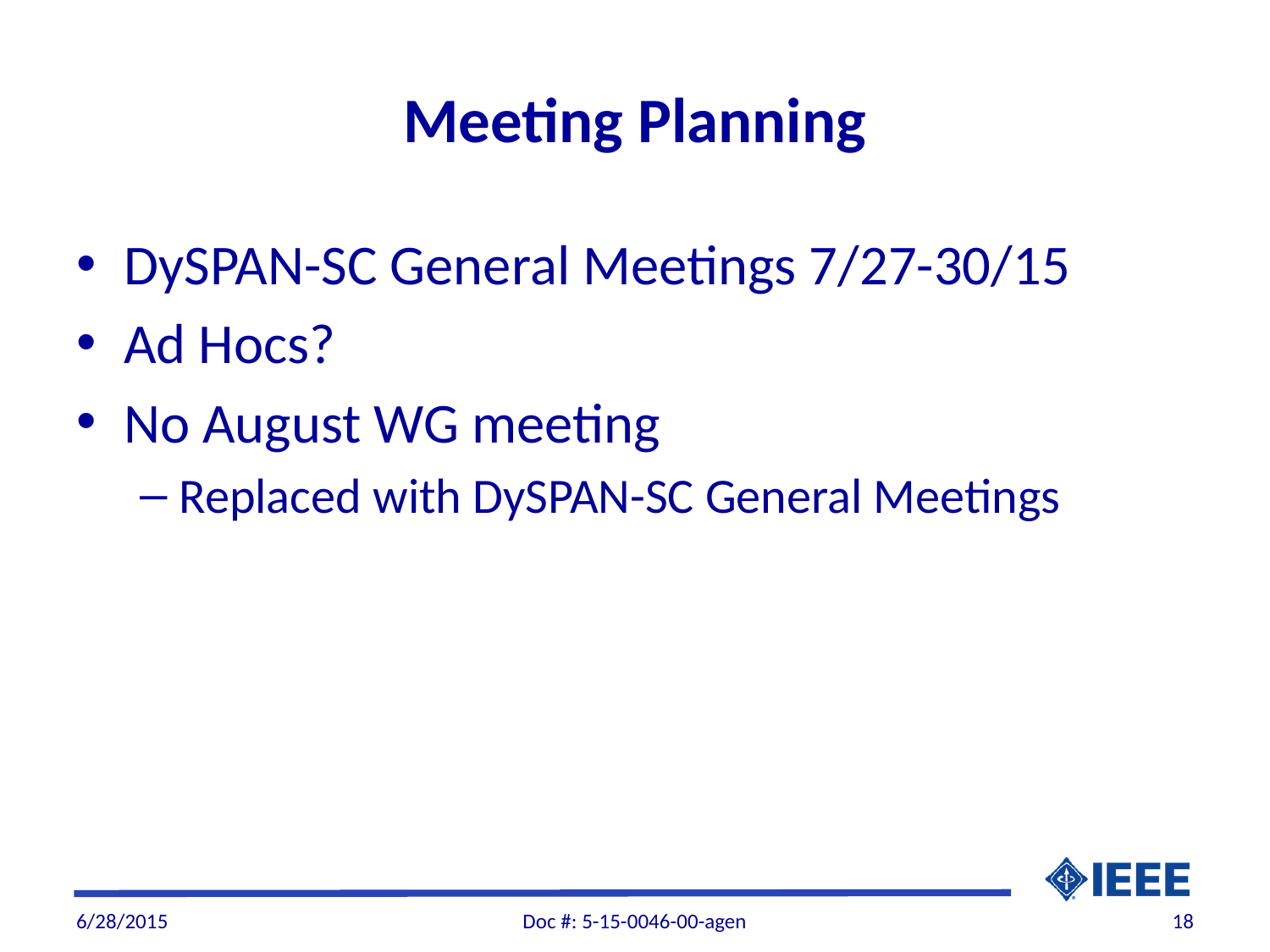

# Meeting Planning
DySPAN-SC General Meetings 7/27-30/15
Ad Hocs?
No August WG meeting
Replaced with DySPAN-SC General Meetings
6/28/2015
Doc #: 5-15-0046-00-agen
18